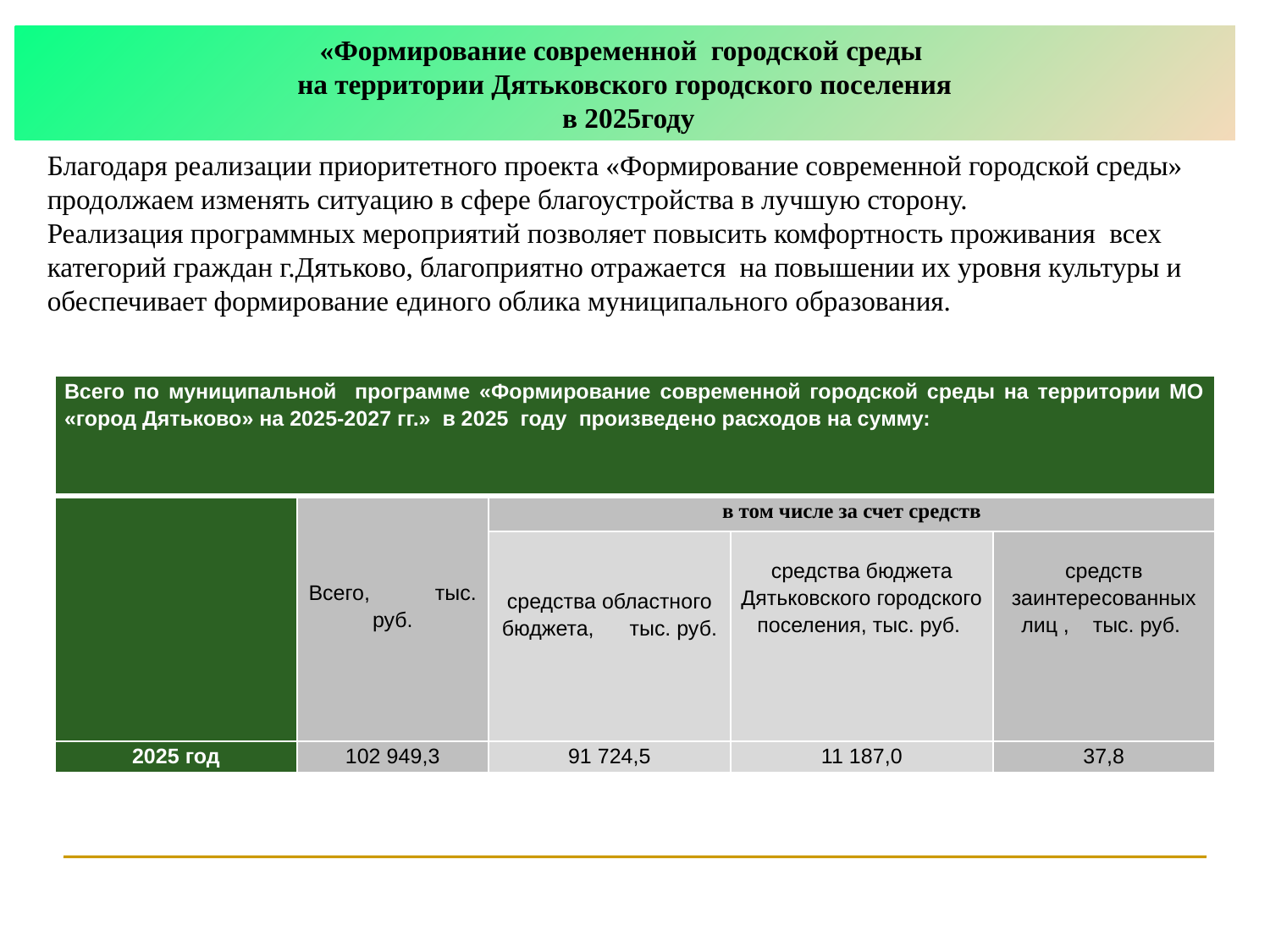

«Формирование современной  городской среды
на территории Дятьковского городского поселения
 в 2025году
Благодаря реализации приоритетного проекта «Формирование современной городской среды» продолжаем изменять ситуацию в сфере благоустройства в лучшую сторону.
Реализация программных мероприятий позволяет повысить комфортность проживания  всех категорий граждан г.Дятьково, благоприятно отражается  на повышении их уровня культуры и обеспечивает формирование единого облика муниципального образования.
| Всего по муниципальной программе «Формирование современной городской среды на территории МО «город Дятьково» на 2025-2027 гг.» в 2025 году произведено расходов на сумму: |  |  |  |  |
| --- | --- | --- | --- | --- |
|  | Всего, тыс. руб. | в том числе за счет средств |  |  |
|  |  | средства областного бюджета, тыс. руб. | средства бюджета Дятьковского городского поселения, тыс. руб. | средств заинтересованных лиц , тыс. руб. |
| 2025 год | 102 949,3 | 91 724,5 | 11 187,0 | 37,8 |